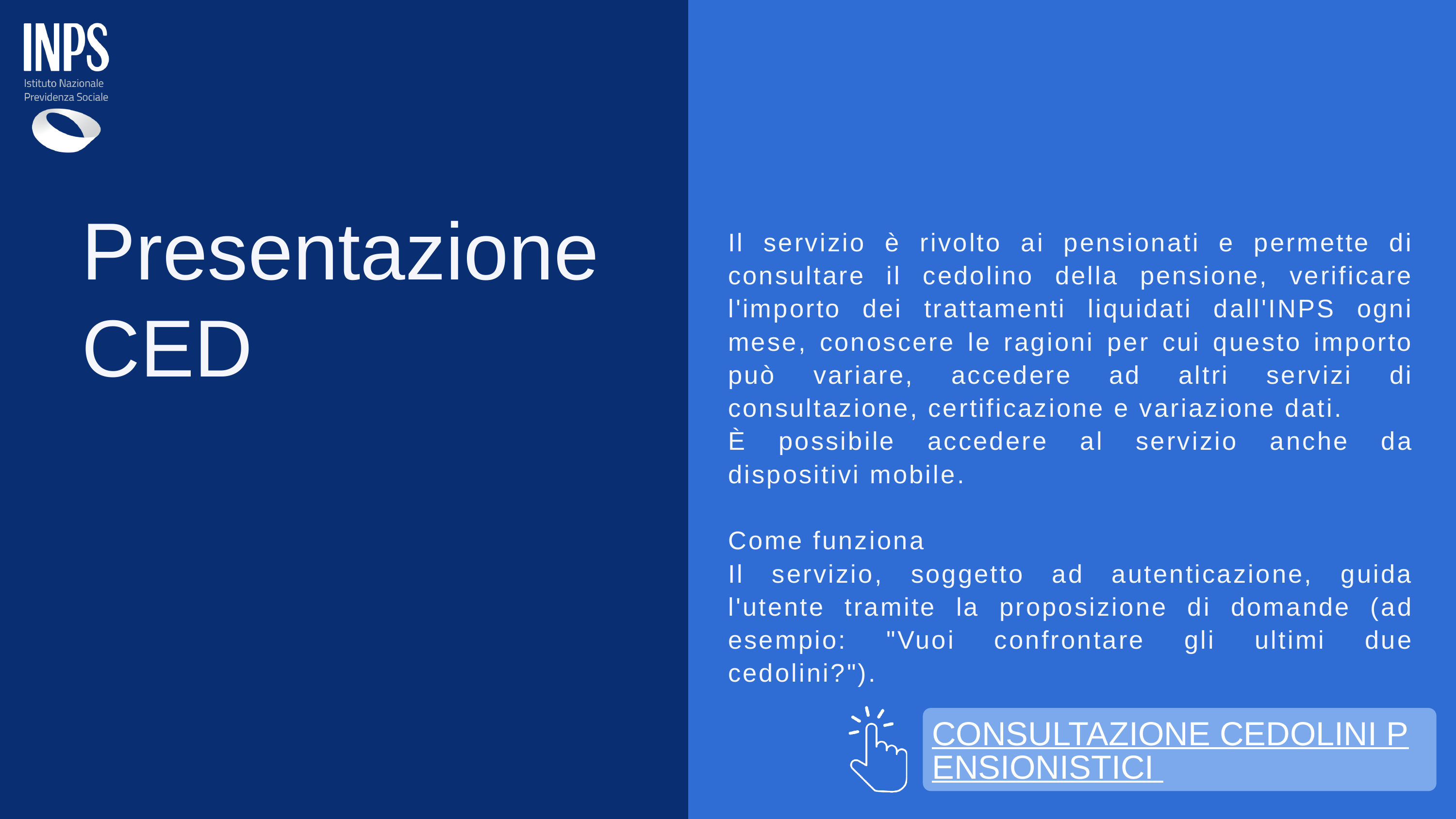

Presentazione CED
Il servizio è rivolto ai pensionati e permette di consultare il cedolino della pensione, verificare l'importo dei trattamenti liquidati dall'INPS ogni mese, conoscere le ragioni per cui questo importo può variare, accedere ad altri servizi di consultazione, certificazione e variazione dati.
È possibile accedere al servizio anche da dispositivi mobile.

Come funziona
Il servizio, soggetto ad autenticazione, guida l'utente tramite la proposizione di domande (ad esempio: "Vuoi confrontare gli ultimi due cedolini?").

CONSULTAZIONE CEDOLINI PENSIONISTICI